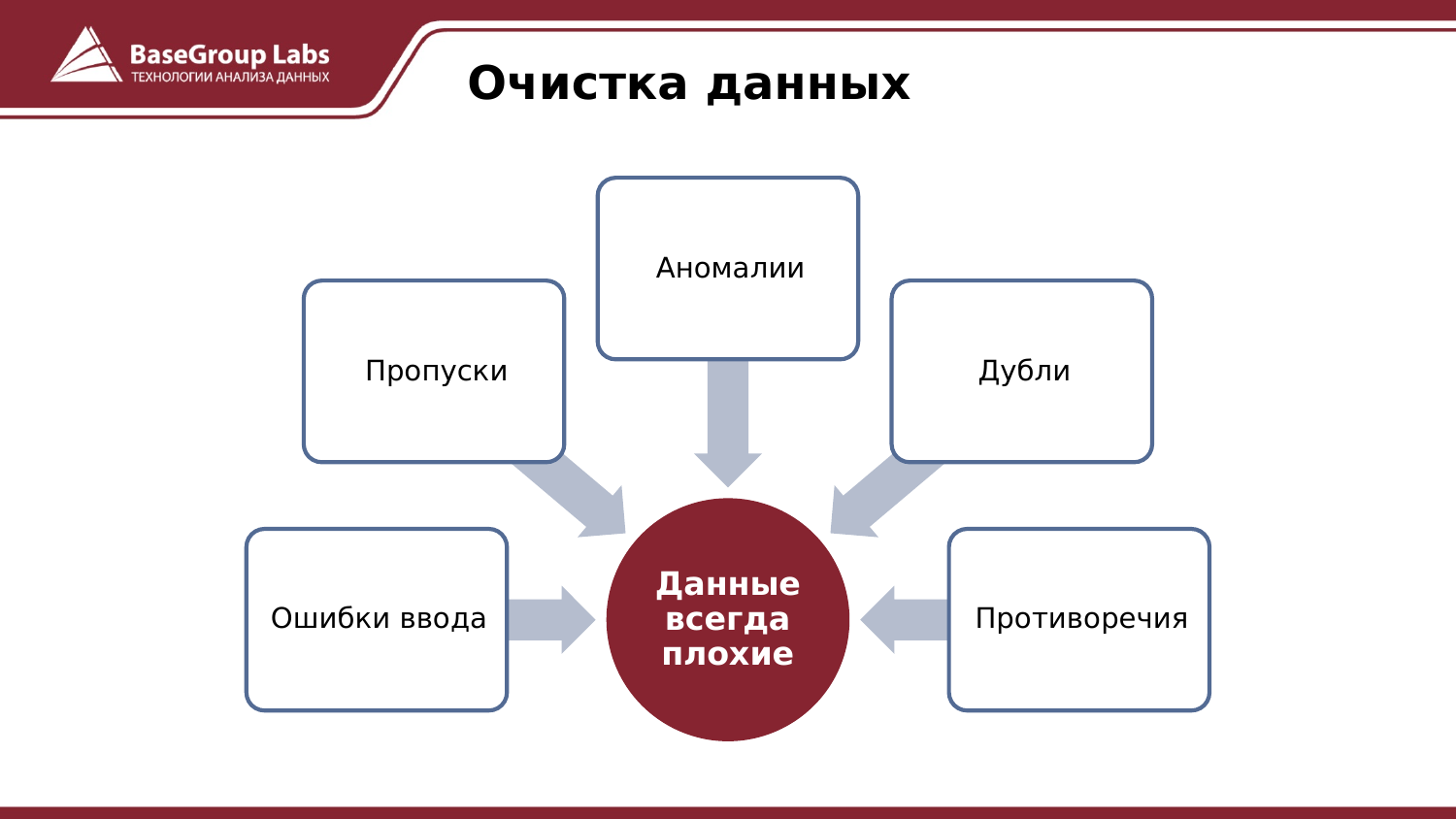

# Очистка данных
Данные всегда плохие
Ошибки ввода
Пропуски
Аномалии
Дубли
Противоречия